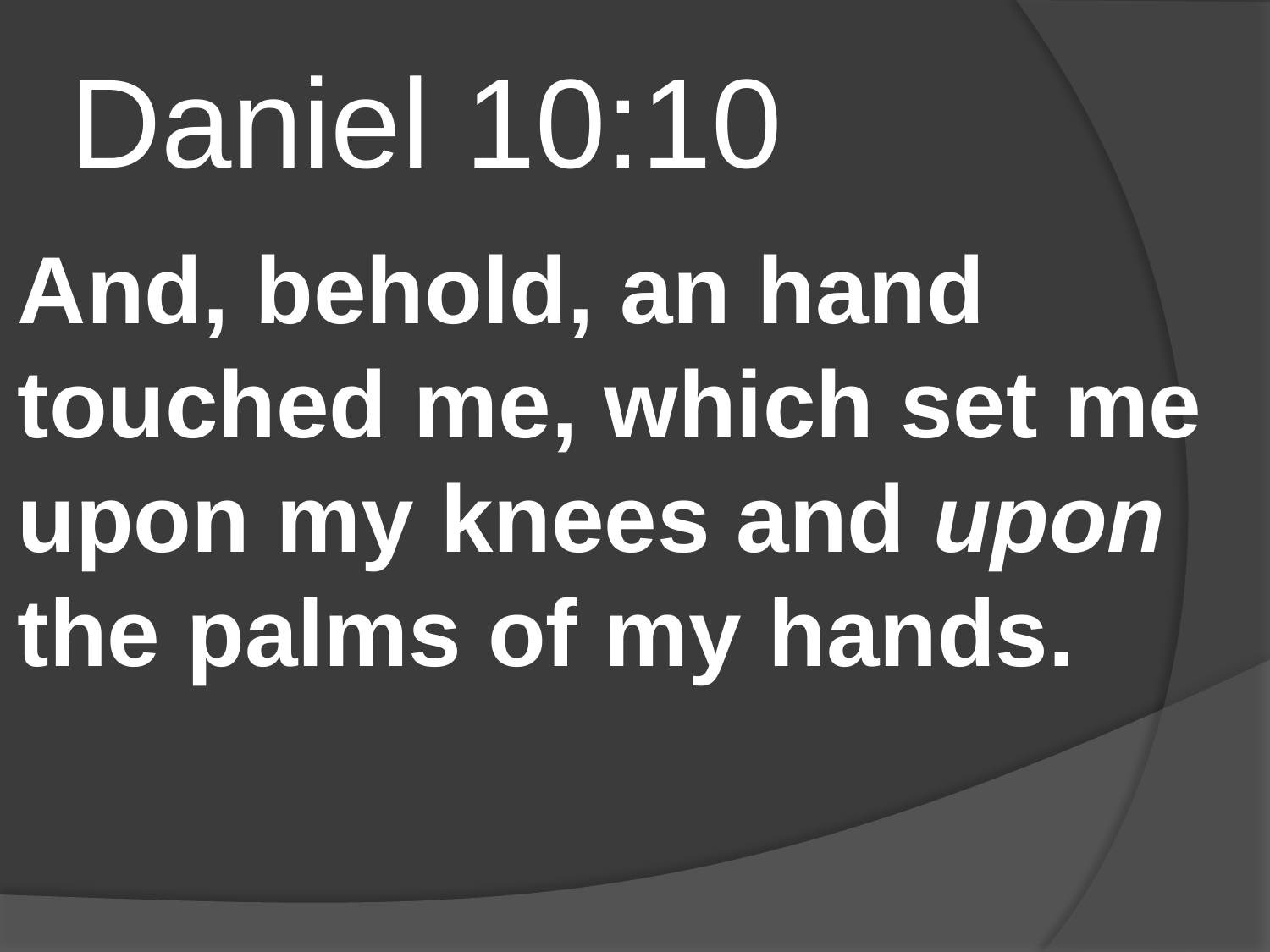

# Daniel 10:10
And, behold, an hand touched me, which set me upon my knees and upon the palms of my hands.